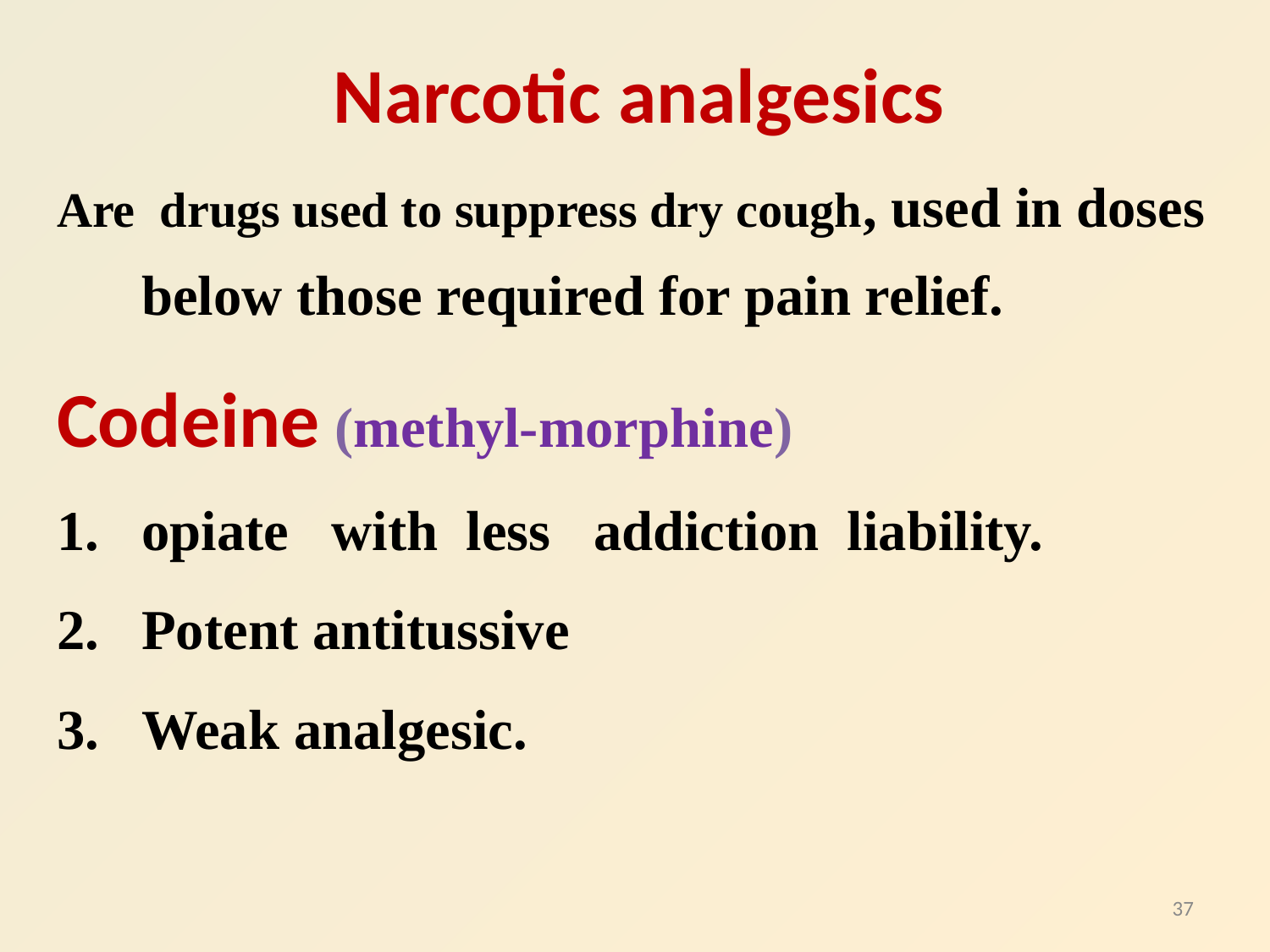

Narcotic analgesics
Are  drugs used to suppress dry cough, used in doses below those required for pain relief.
Codeine (methyl-morphine)
opiate   with  less   addiction  liability.
Potent antitussive
Weak analgesic.
37